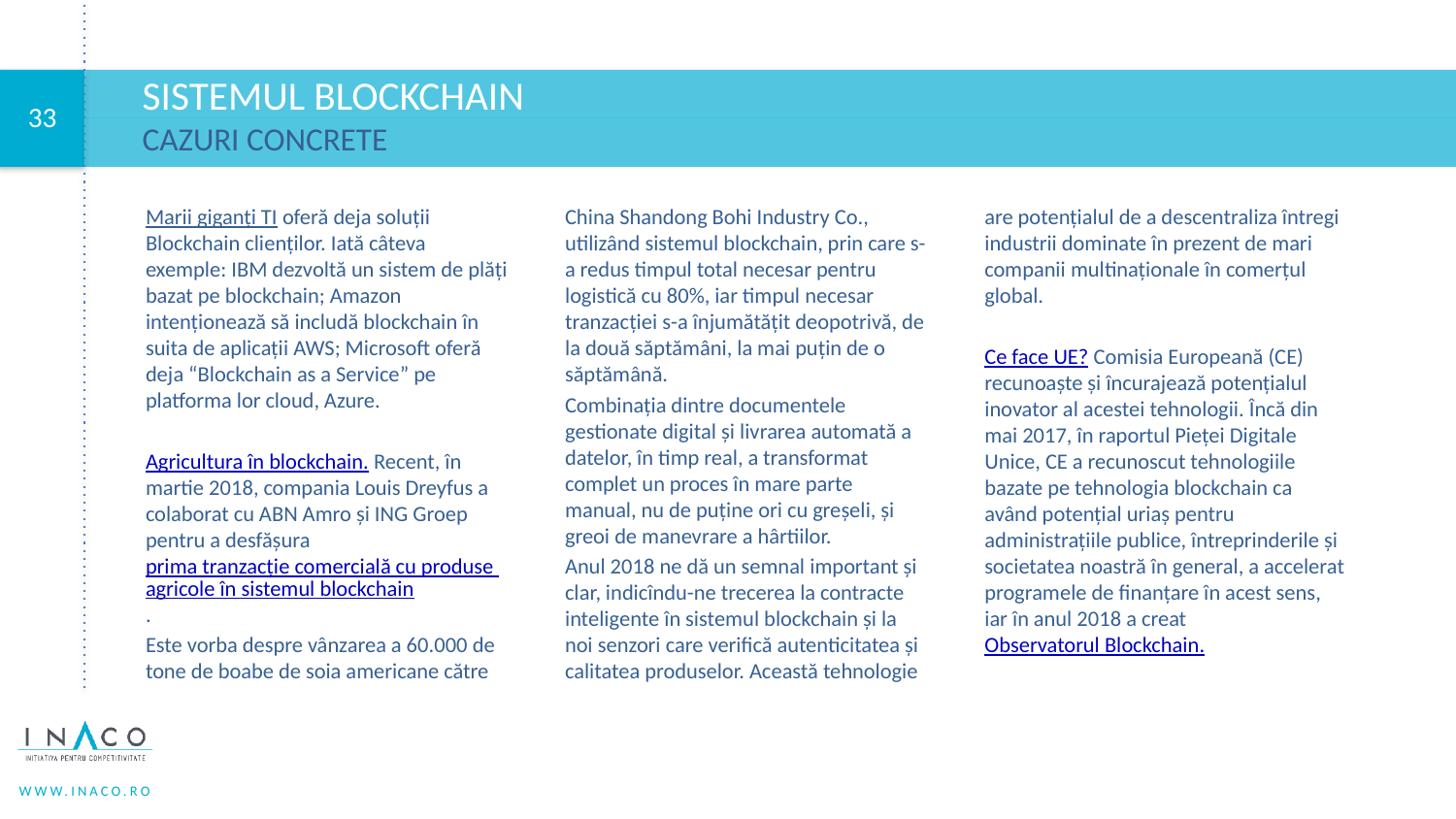

# Sistemul Blockchain
Cazuri concrete
Marii giganți TI oferă deja soluții Blockchain clienților. Iată câteva exemple: IBM dezvoltă un sistem de plăți bazat pe blockchain; Amazon intenționează să includă blockchain în suita de aplicații AWS; Microsoft oferă deja “Blockchain as a Service” pe platforma lor cloud, Azure.

Agricultura în blockchain. Recent, în martie 2018, compania Louis Dreyfus a colaborat cu ABN Amro și ING Groep pentru a desfășura prima tranzacție comercială cu produse agricole în sistemul blockchain.
Este vorba despre vânzarea a 60.000 de tone de boabe de soia americane către China Shandong Bohi Industry Co., utilizând sistemul blockchain, prin care s-a redus timpul total necesar pentru logistică cu 80%, iar timpul necesar tranzacției s-a înjumătățit deopotrivă, de la două săptămâni, la mai puțin de o săptămână.
Combinația dintre documentele gestionate digital și livrarea automată a datelor, în timp real, a transformat complet un proces în mare parte manual, nu de puține ori cu greșeli, și greoi de manevrare a hârtiilor.
Anul 2018 ne dă un semnal important și clar, indicîndu-ne trecerea la contracte inteligente în sistemul blockchain și la noi senzori care verifică autenticitatea și calitatea produselor. Această tehnologie are potențialul de a descentraliza întregi industrii dominate în prezent de mari companii multinaționale în comerțul global.

Ce face UE? Comisia Europeană (CE) recunoaște și încurajează potențialul inovator al acestei tehnologii. Încă din mai 2017, în raportul Pieței Digitale Unice, CE a recunoscut tehnologiile bazate pe tehnologia blockchain ca având potențial uriaș pentru administrațiile publice, întreprinderile și societatea noastră în general, a accelerat programele de finanțare în acest sens, iar în anul 2018 a creat Observatorul Blockchain.